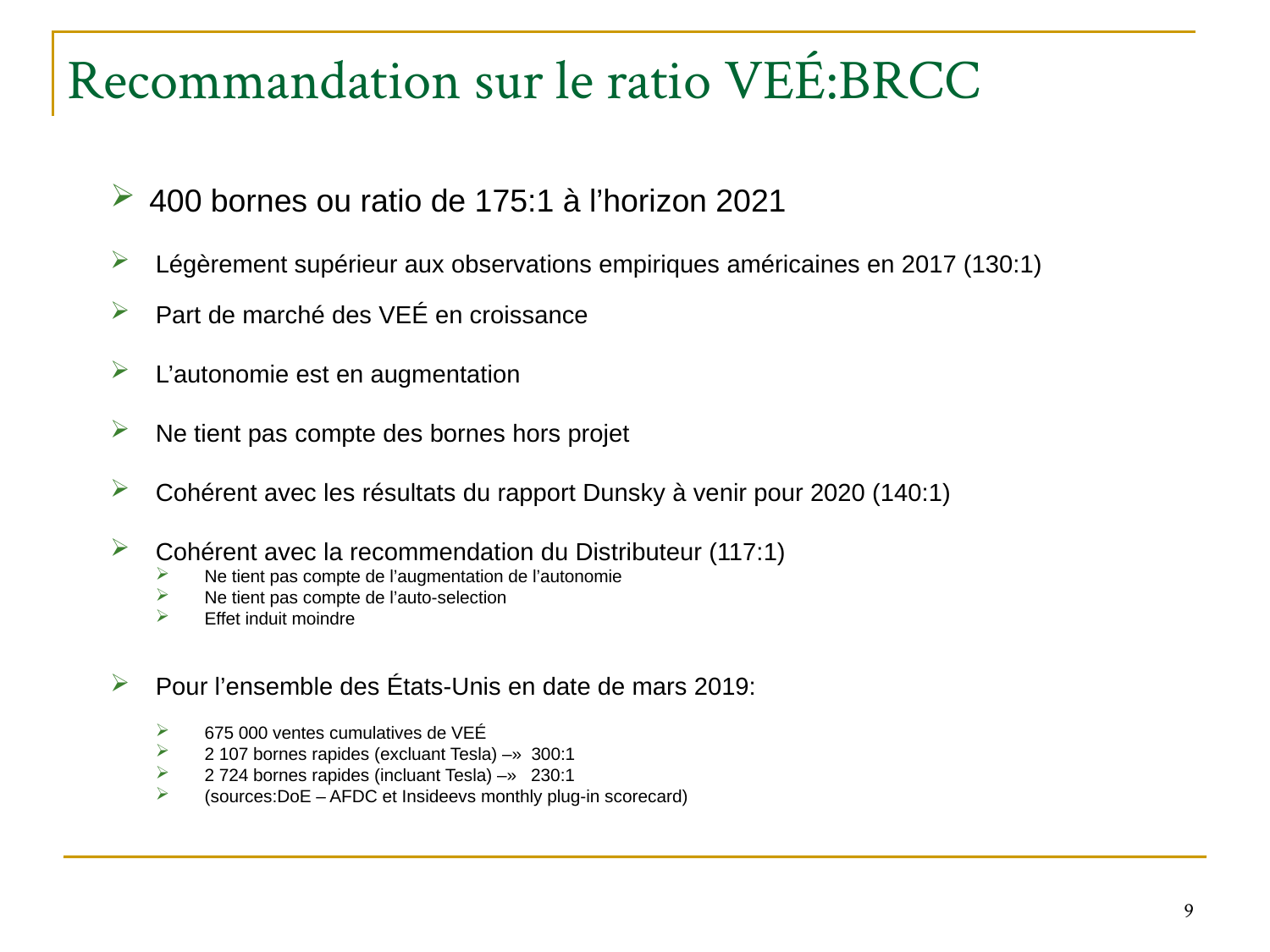

# Recommandation sur le ratio VEÉ:BRCC

 400 bornes ou ratio de 175:1 à l’horizon 2021

Légèrement supérieur aux observations empiriques américaines en 2017 (130:1)

Part de marché des VEÉ en croissance

L’autonomie est en augmentation

Ne tient pas compte des bornes hors projet

Cohérent avec les résultats du rapport Dunsky à venir pour 2020 (140:1)

Cohérent avec la recommendation du Distributeur (117:1)
Ne tient pas compte de l’augmentation de l’autonomie
Ne tient pas compte de l’auto-selection
Effet induit moindre

Pour l’ensemble des États-Unis en date de mars 2019:

675 000 ventes cumulatives de VEÉ
2 107 bornes rapides (excluant Tesla) –»  300:1
2 724 bornes rapides (incluant Tesla) –»   230:1
(sources:DoE – AFDC et Insideevs monthly plug-in scorecard)

9